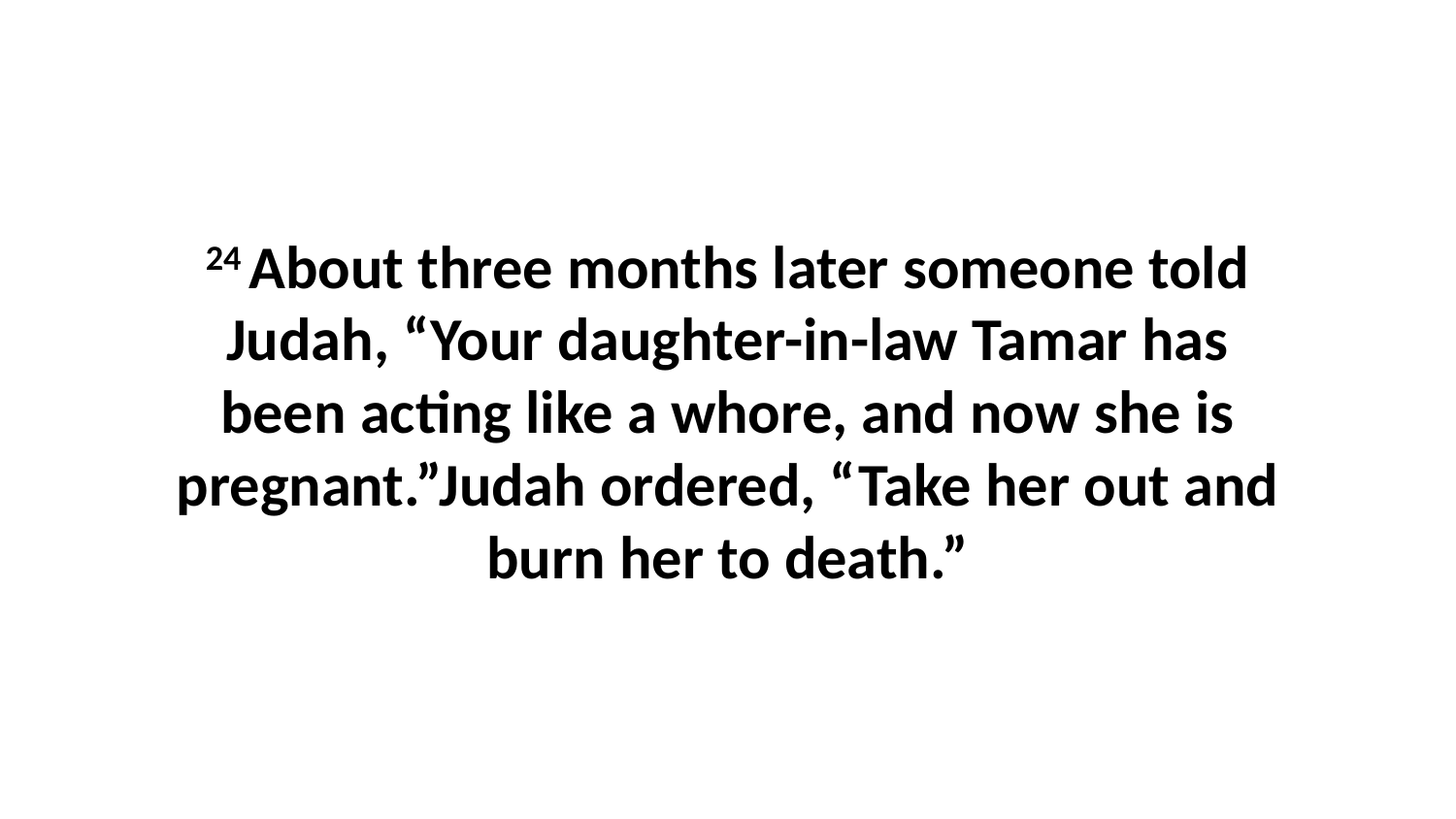

24 About three months later someone told Judah, “Your daughter-in-law Tamar has been acting like a whore, and now she is pregnant.”Judah ordered, “Take her out and burn her to death.”